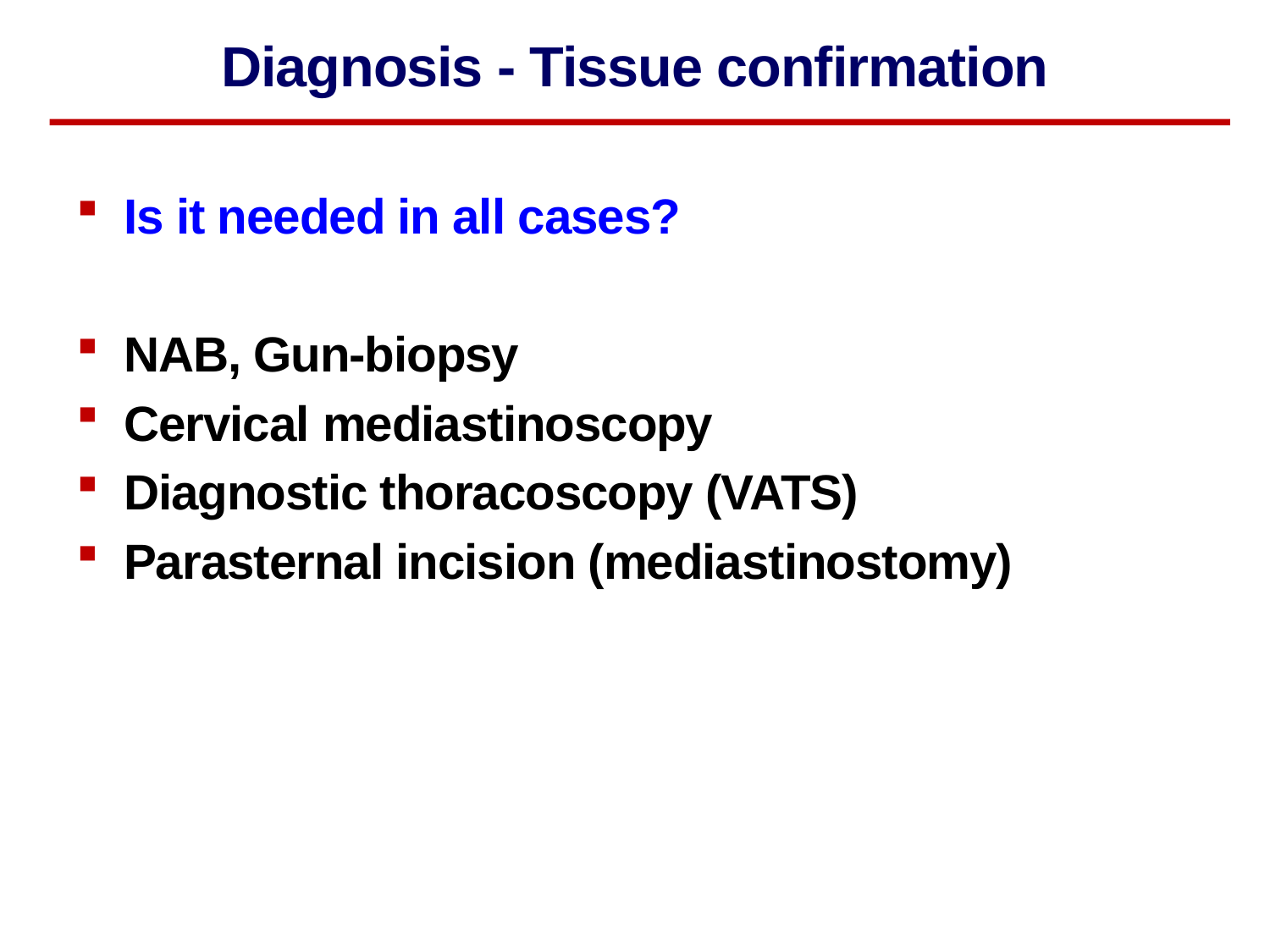

# Diagnosis - Tissue confirmation
Is it needed in all cases?

NAB, Gun-biopsy
Cervical mediastinoscopy
Diagnostic thoracoscopy (VATS)
Parasternal incision (mediastinostomy)